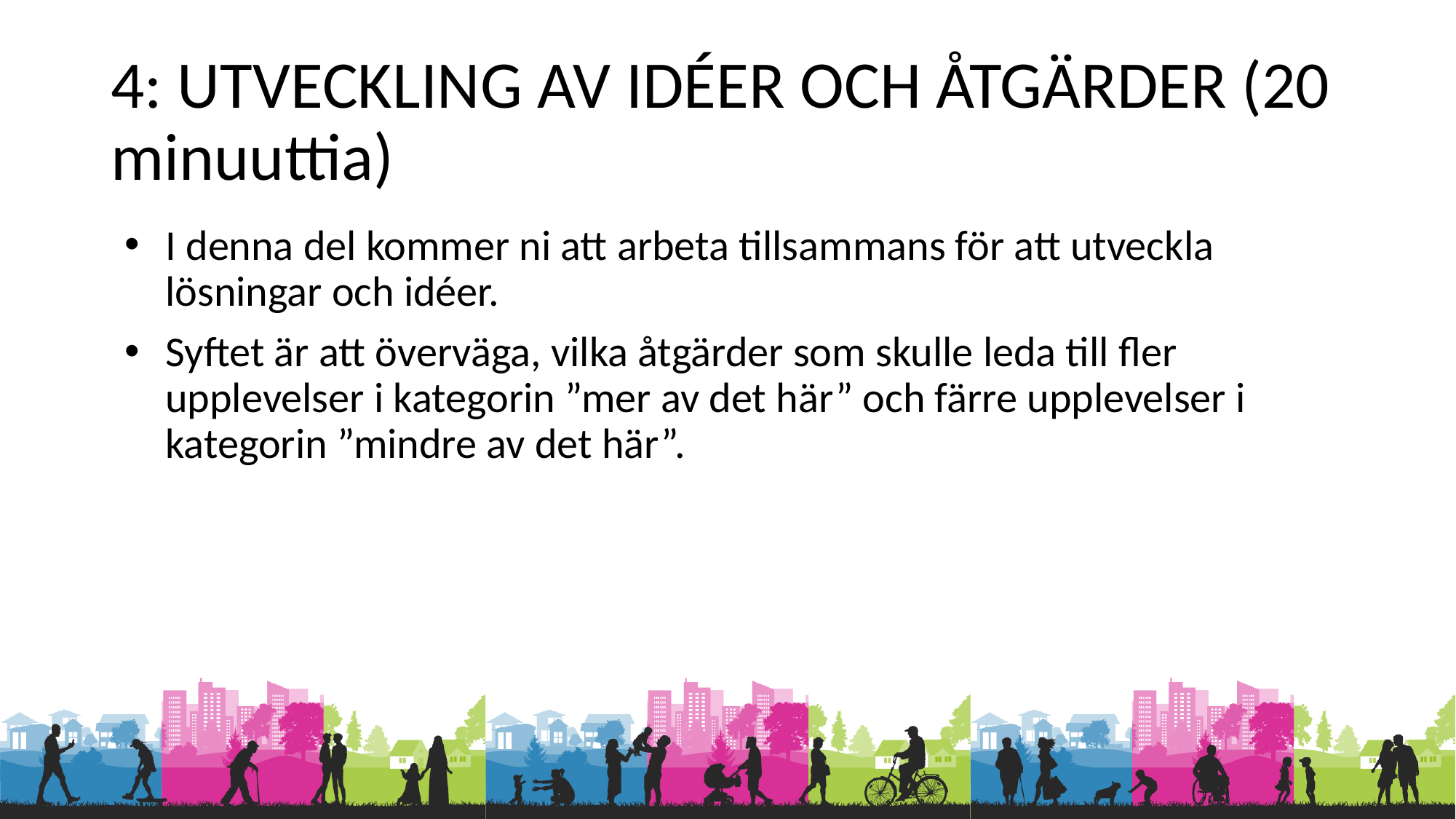

# 4: UTVECKLING AV IDÉER OCH ÅTGÄRDER (20 minuuttia)
I denna del kommer ni att arbeta tillsammans för att utveckla lösningar och idéer.
Syftet är att överväga, vilka åtgärder som skulle leda till fler upplevelser i kategorin ”mer av det här” och färre upplevelser i kategorin ”mindre av det här”.